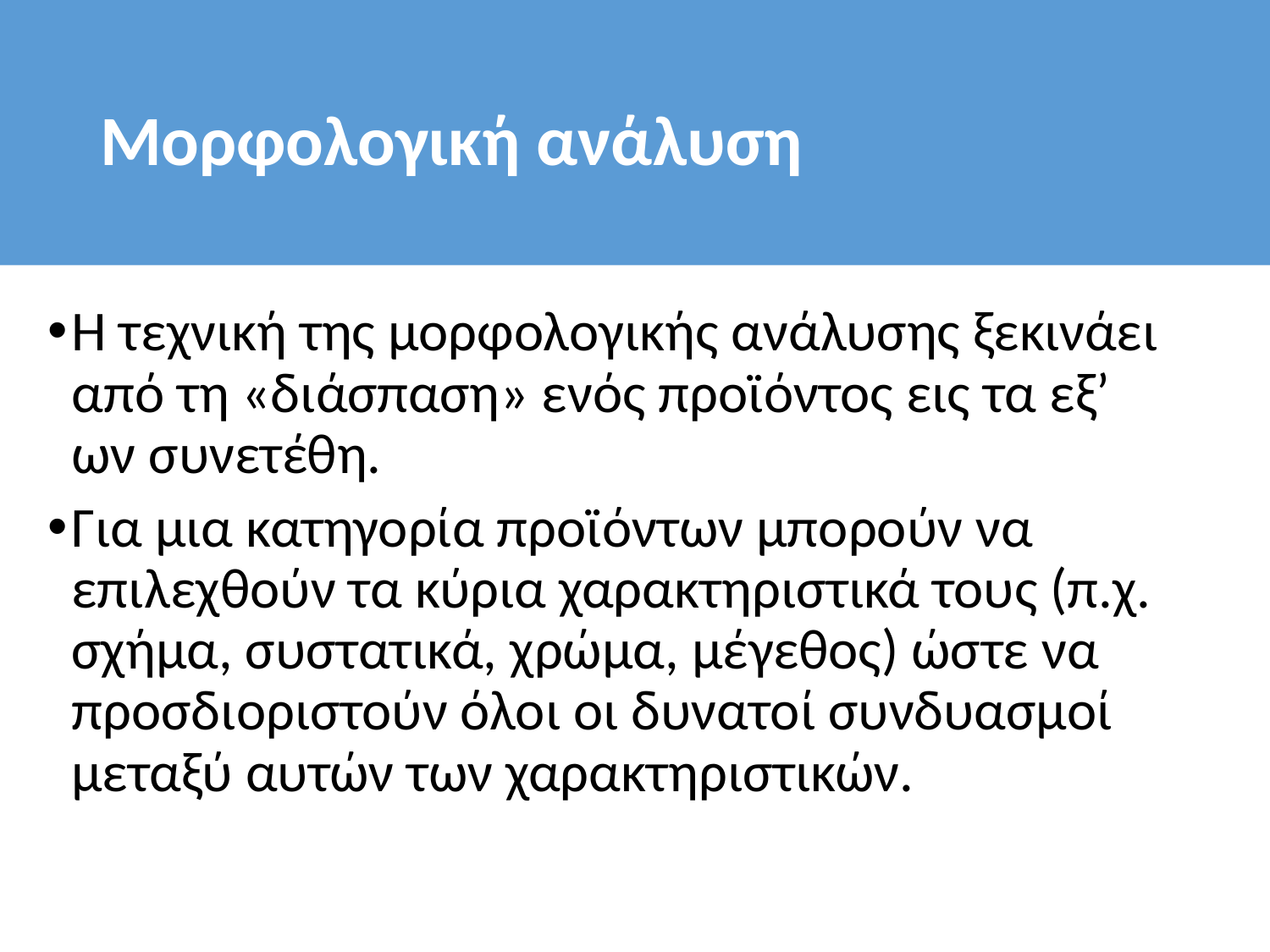

# Μορφολογική ανάλυση
Η τεχνική της μορφολογικής ανάλυσης ξεκινάει από τη «διάσπαση» ενός προϊόντος εις τα εξ’ ων συνετέθη.
Για μια κατηγορία προϊόντων μπορούν να επιλεχθούν τα κύρια χαρακτηριστικά τους (π.χ. σχήμα, συστατικά, χρώμα, μέγεθος) ώστε να προσδιοριστούν όλοι οι δυνατοί συνδυασμοί μεταξύ αυτών των χαρακτηριστικών.